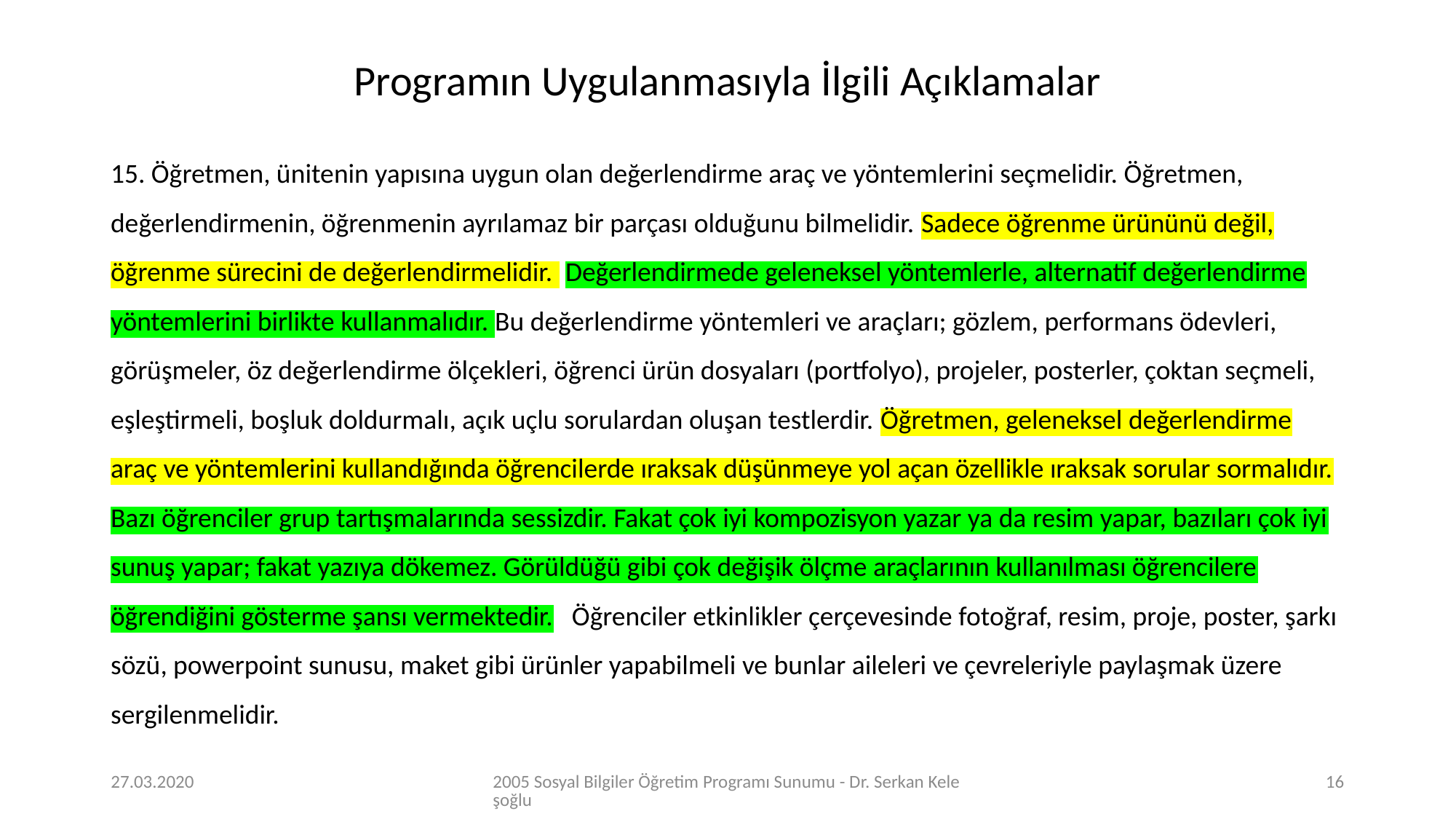

Programın Uygulanmasıyla İlgili Açıklamalar
15. Öğretmen, ünitenin yapısına uygun olan değerlendirme araç ve yöntemlerini seçmelidir. Öğretmen, değerlendirmenin, öğrenmenin ayrılamaz bir parçası olduğunu bilmelidir. Sadece öğrenme ürününü değil, öğrenme sürecini de değerlendirmelidir.  Değerlendirmede geleneksel yöntemlerle, alternatif değerlendirme yöntemlerini birlikte kullanmalıdır. Bu değerlendirme yöntemleri ve araçları; gözlem, performans ödevleri, görüşmeler, öz değerlendirme ölçekleri, öğrenci ürün dosyaları (portfolyo), projeler, posterler, çoktan seçmeli, eşleştirmeli, boşluk doldurmalı, açık uçlu sorulardan oluşan testlerdir. Öğretmen, geleneksel değerlendirme araç ve yöntemlerini kullandığında öğrencilerde ıraksak düşünmeye yol açan özellikle ıraksak sorular sormalıdır. Bazı öğrenciler grup tartışmalarında sessizdir. Fakat çok iyi kompozisyon yazar ya da resim yapar, bazıları çok iyi sunuş yapar; fakat yazıya dökemez. Görüldüğü gibi çok değişik ölçme araçlarının kullanılması öğrencilere öğrendiğini gösterme şansı vermektedir.   Öğrenciler etkinlikler çerçevesinde fotoğraf, resim, proje, poster, şarkı sözü, powerpoint sunusu, maket gibi ürünler yapabilmeli ve bunlar aileleri ve çevreleriyle paylaşmak üzere sergilenmelidir.
27.03.2020
2005 Sosyal Bilgiler Öğretim Programı Sunumu - Dr. Serkan Keleşoğlu
16